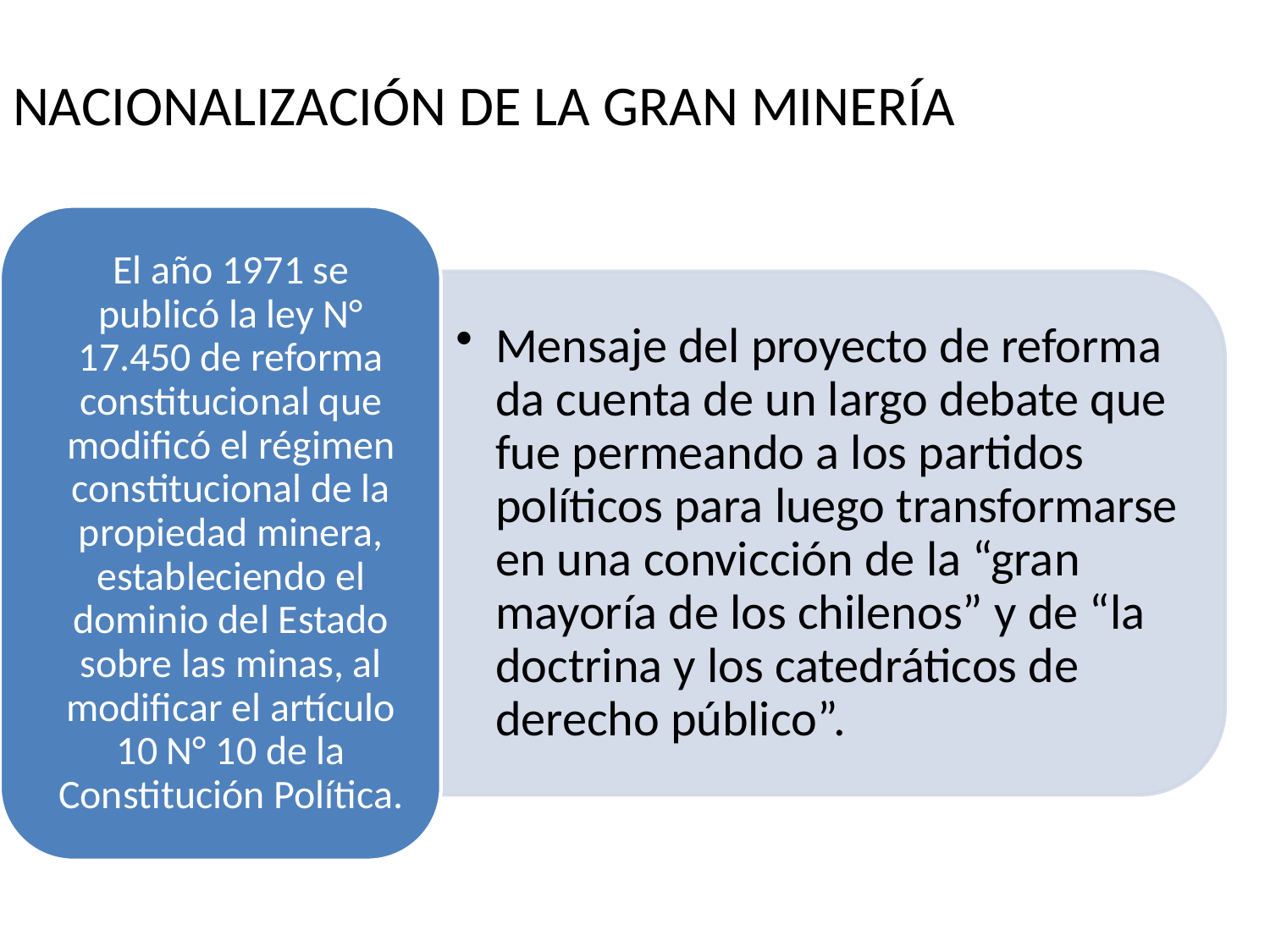

# NACIONALIZACIÓN DE LA GRAN MINERÍA
Mensaje del proyecto de reforma da cuenta de un largo debate que fue permeando a los partidos políticos para luego transformarse en una convicción de la “gran mayoría de los chilenos” y de “la doctrina y los catedráticos de derecho público”.
El año 1971 se publicó la ley N° 17.450 de reforma constitucional que modificó el régimen constitucional de la propiedad minera, estableciendo el dominio del Estado sobre las minas, al modificar el artículo 10 N° 10 de la Constitución Política.